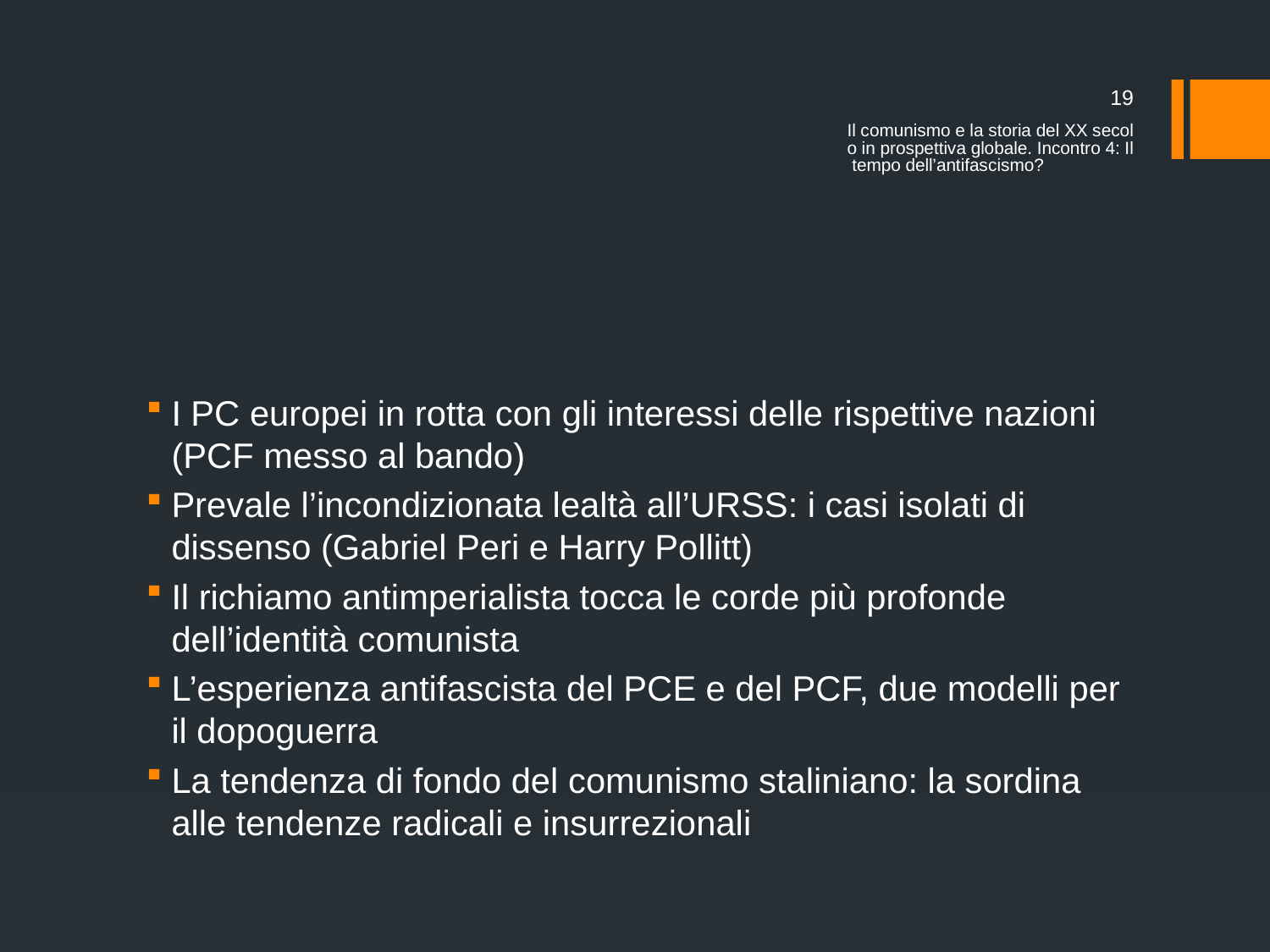

19
Il comunismo e la storia del XX secolo in prospettiva globale. Incontro 4: Il tempo dell’antifascismo?
#
I PC europei in rotta con gli interessi delle rispettive nazioni (PCF messo al bando)
Prevale l’incondizionata lealtà all’URSS: i casi isolati di dissenso (Gabriel Peri e Harry Pollitt)
Il richiamo antimperialista tocca le corde più profonde dell’identità comunista
L’esperienza antifascista del PCE e del PCF, due modelli per il dopoguerra
La tendenza di fondo del comunismo staliniano: la sordina alle tendenze radicali e insurrezionali